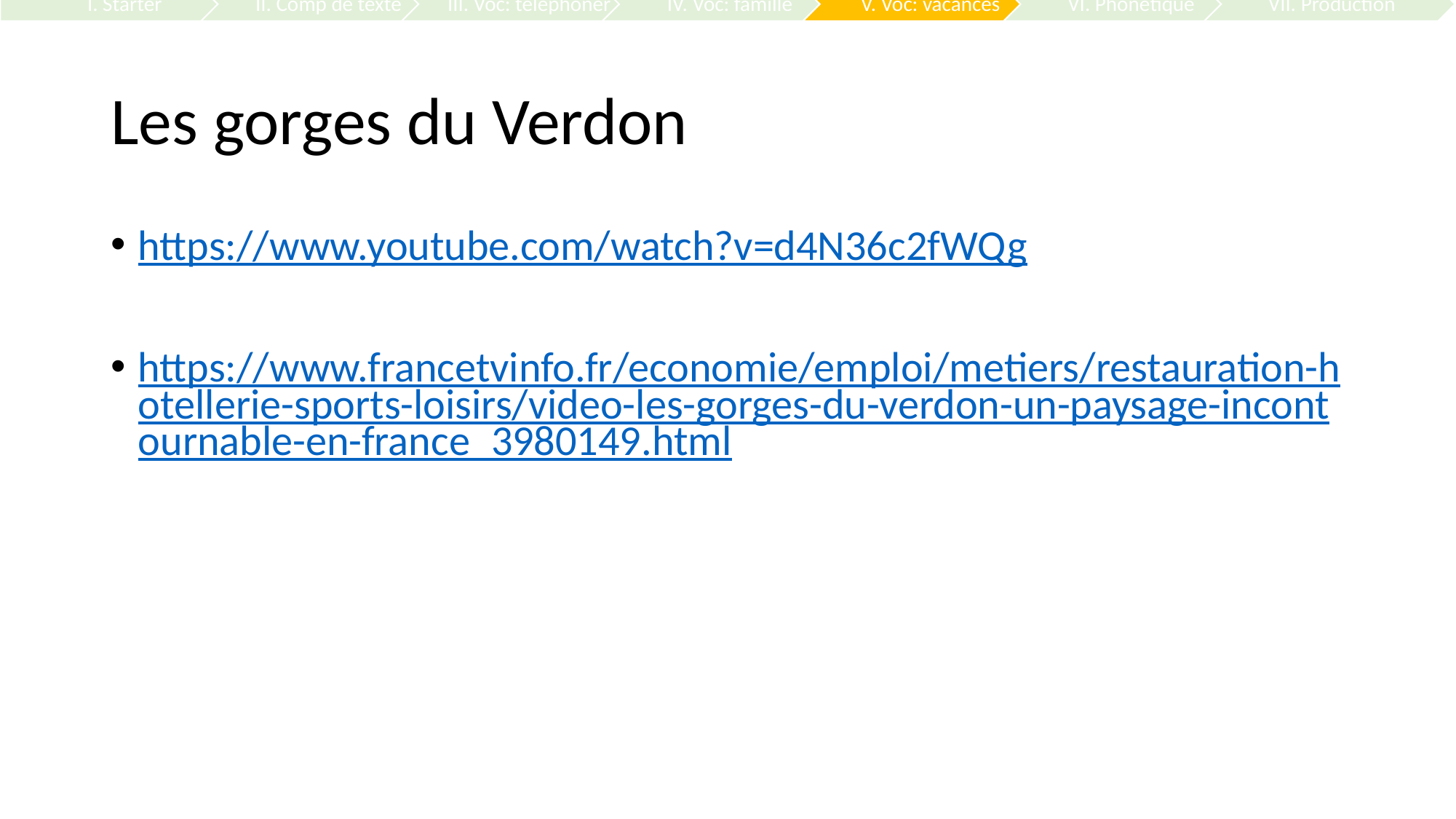

I. Starter
II. Comp de texte
III. Voc: téléphoner
IV. Voc: famille
V. Voc: vacances
VI. Phonétique
VII. Production
# Les gorges du Verdon
https://www.youtube.com/watch?v=d4N36c2fWQg

https://www.francetvinfo.fr/economie/emploi/metiers/restauration-hotellerie-sports-loisirs/video-les-gorges-du-verdon-un-paysage-incontournable-en-france_3980149.html